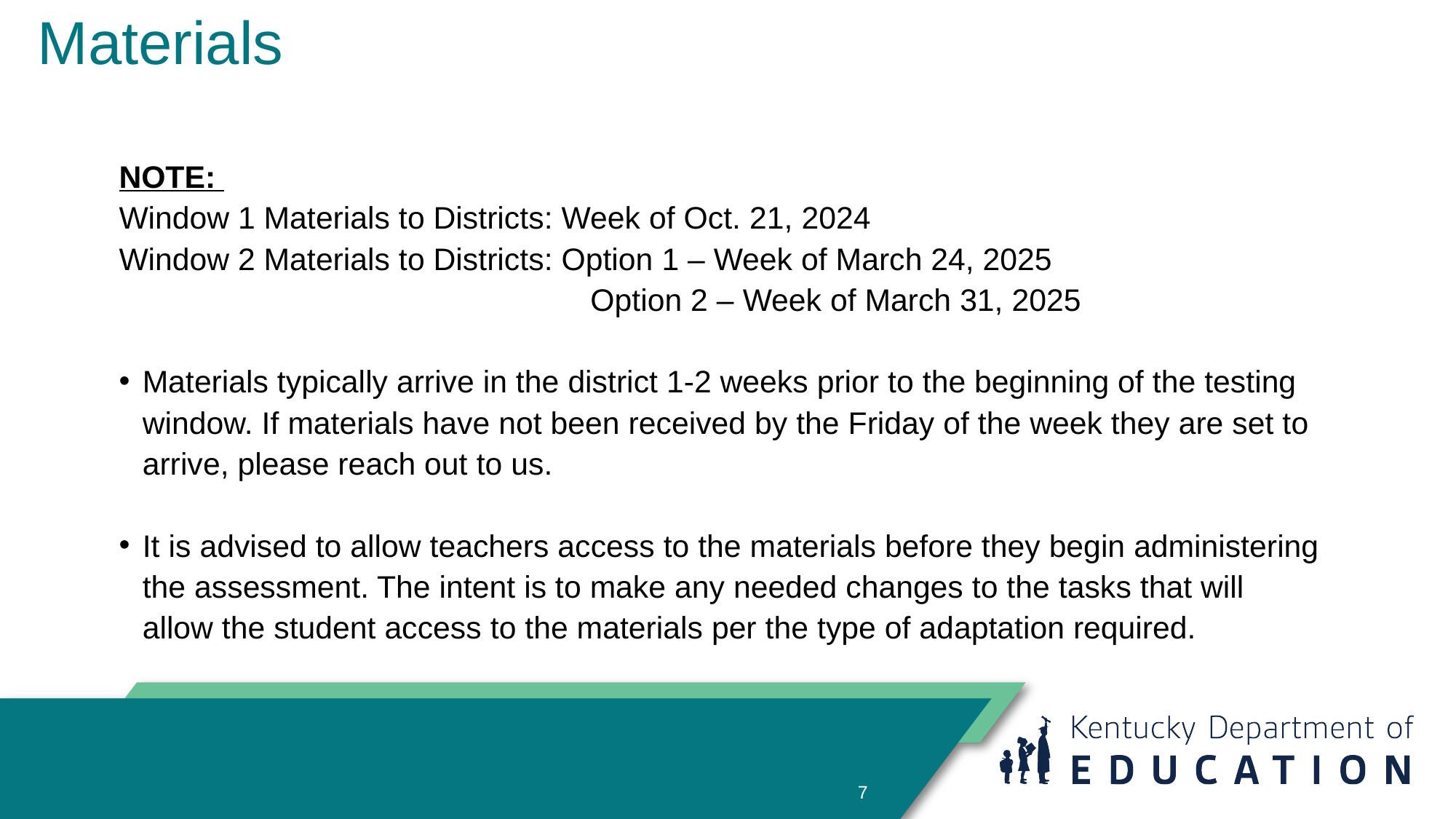

# Materials
NOTE:
Window 1 Materials to Districts: Week of Oct. 21, 2024
Window 2 Materials to Districts: Option 1 – Week of March 24, 2025
                                                      Option 2 – Week of March 31, 2025

Materials typically arrive in the district 1-2 weeks prior to the beginning of the testing window. If materials have not been received by the Friday of the week they are set to arrive, please reach out to us.

It is advised to allow teachers access to the materials before they begin administering the assessment. The intent is to make any needed changes to the tasks that will allow the student access to the materials per the type of adaptation required.